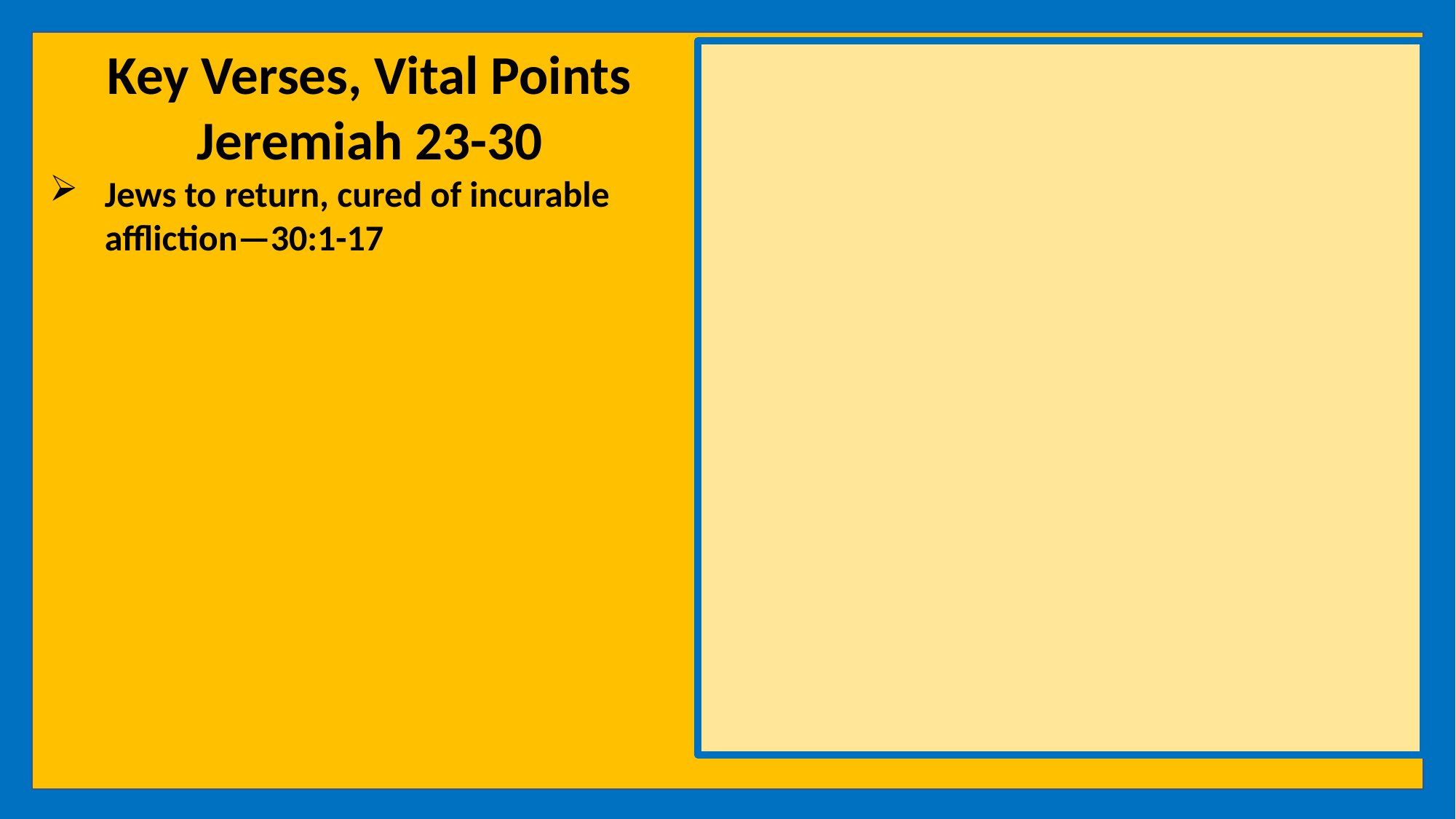

Key Verses, Vital Points
Jeremiah 23-30
Jews to return, cured of incurable affliction—30:1-17